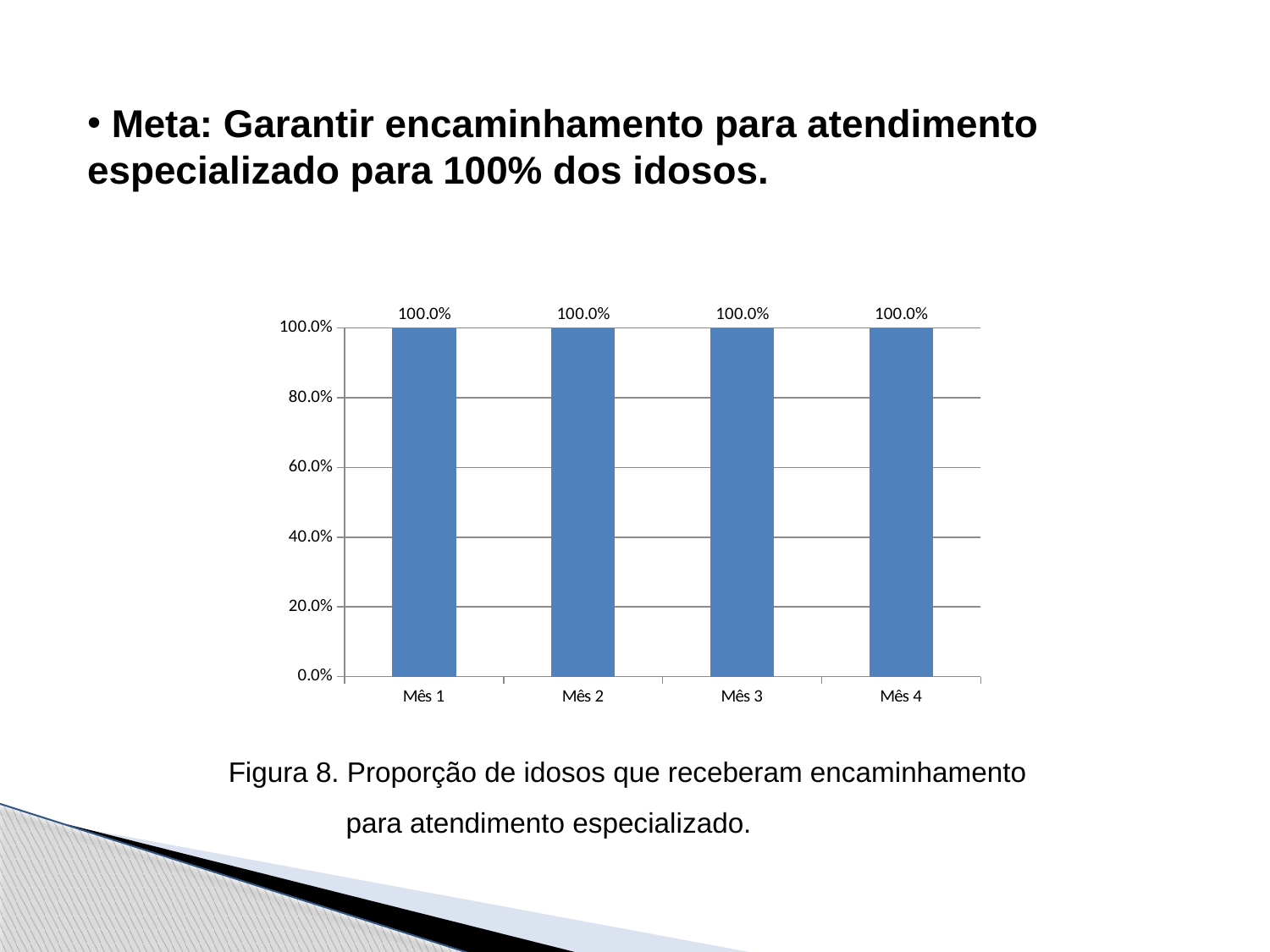

Meta: Garantir encaminhamento para atendimento especializado para 100% dos idosos.

                  Figura 8. Proporção de idosos que receberam encaminhamento
                                 para atendimento especializado.

### Chart

| Category | Proporção de idosos que receberam encaminhamento para atendimento especializado |
|---|---|
| Mês 1 | 1.0 |
| Mês 2 | 1.0 |
| Mês 3 | 1.0 |
| Mês 4 | 1.0 |